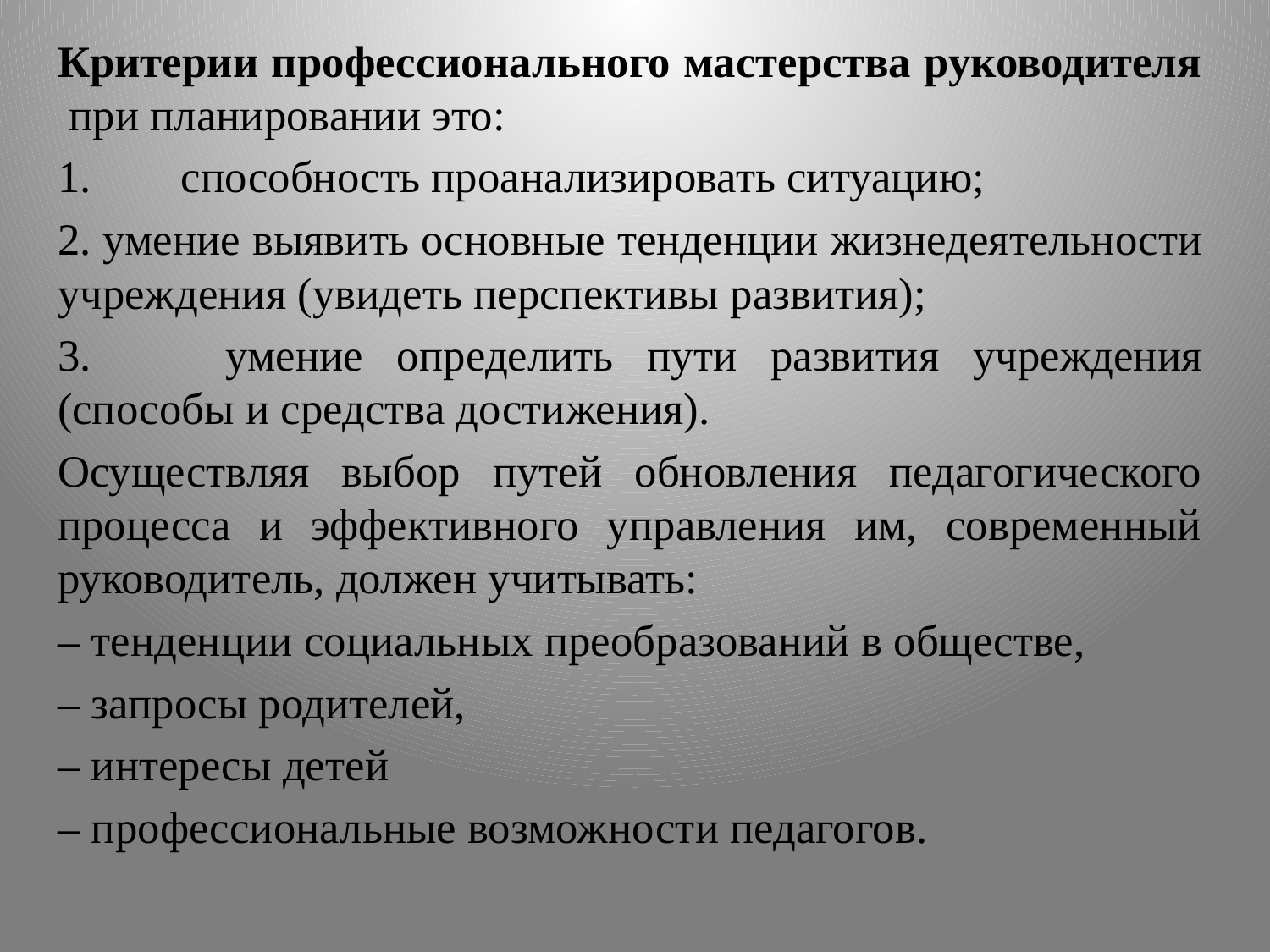

Критерии профессионального мастерства руководителя  при планировании это:
1.        способность проанализировать ситуацию;
2. умение выявить основные тенденции жизнедеятельности учреждения (увидеть перспективы развития);
3.    умение определить пути развития учреждения (способы и средства достижения).
Осуществляя выбор путей обновления педагогического процесса и эффективного управления им, современный руководитель, должен учитывать:
– тенденции социальных преобразований в обществе,
– запросы родителей,
– интересы детей
– профессиональные возможности педагогов.